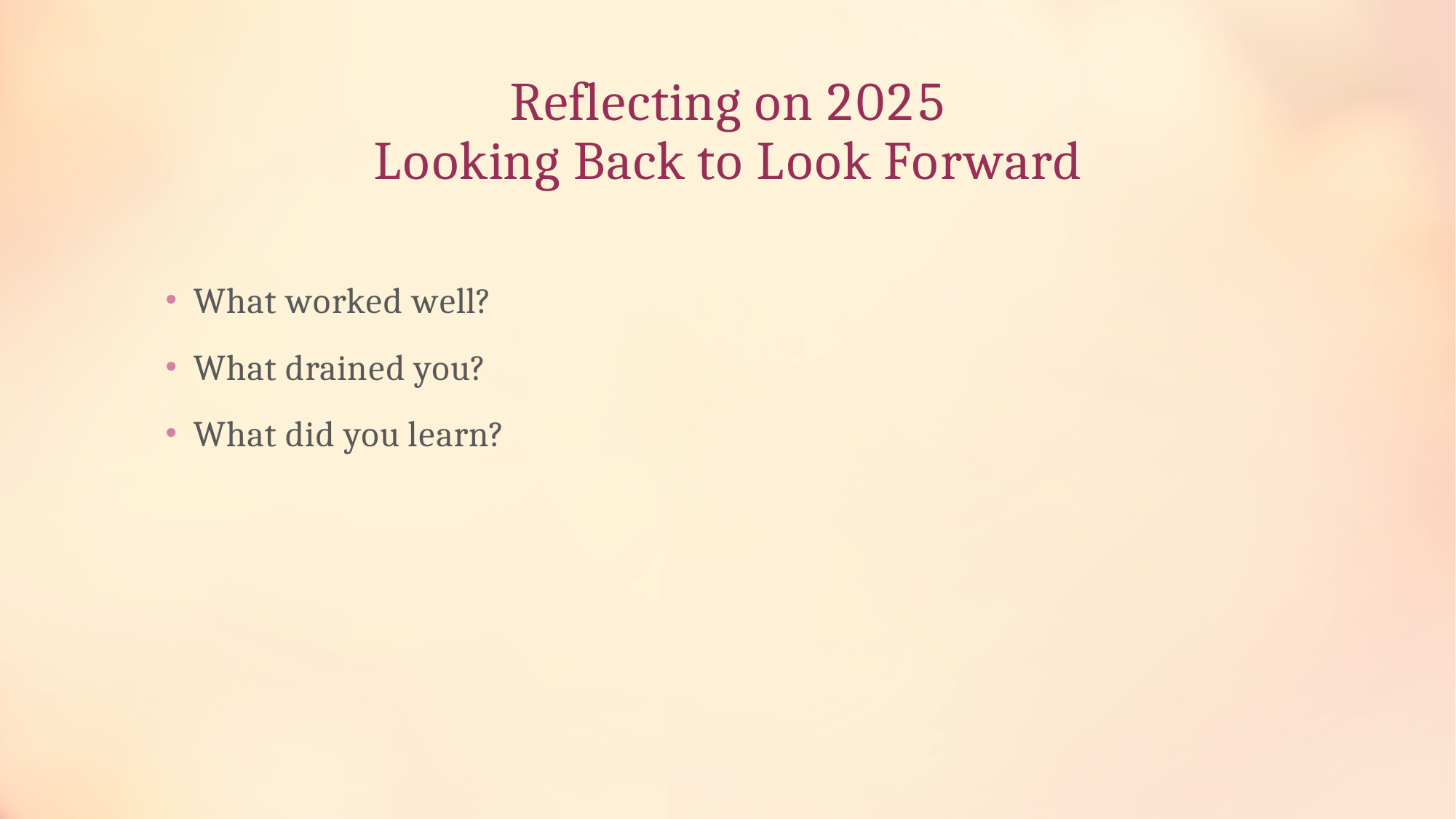

# Reflecting on 2025 Looking Back to Look Forward
What worked well?
What drained you?
What did you learn?